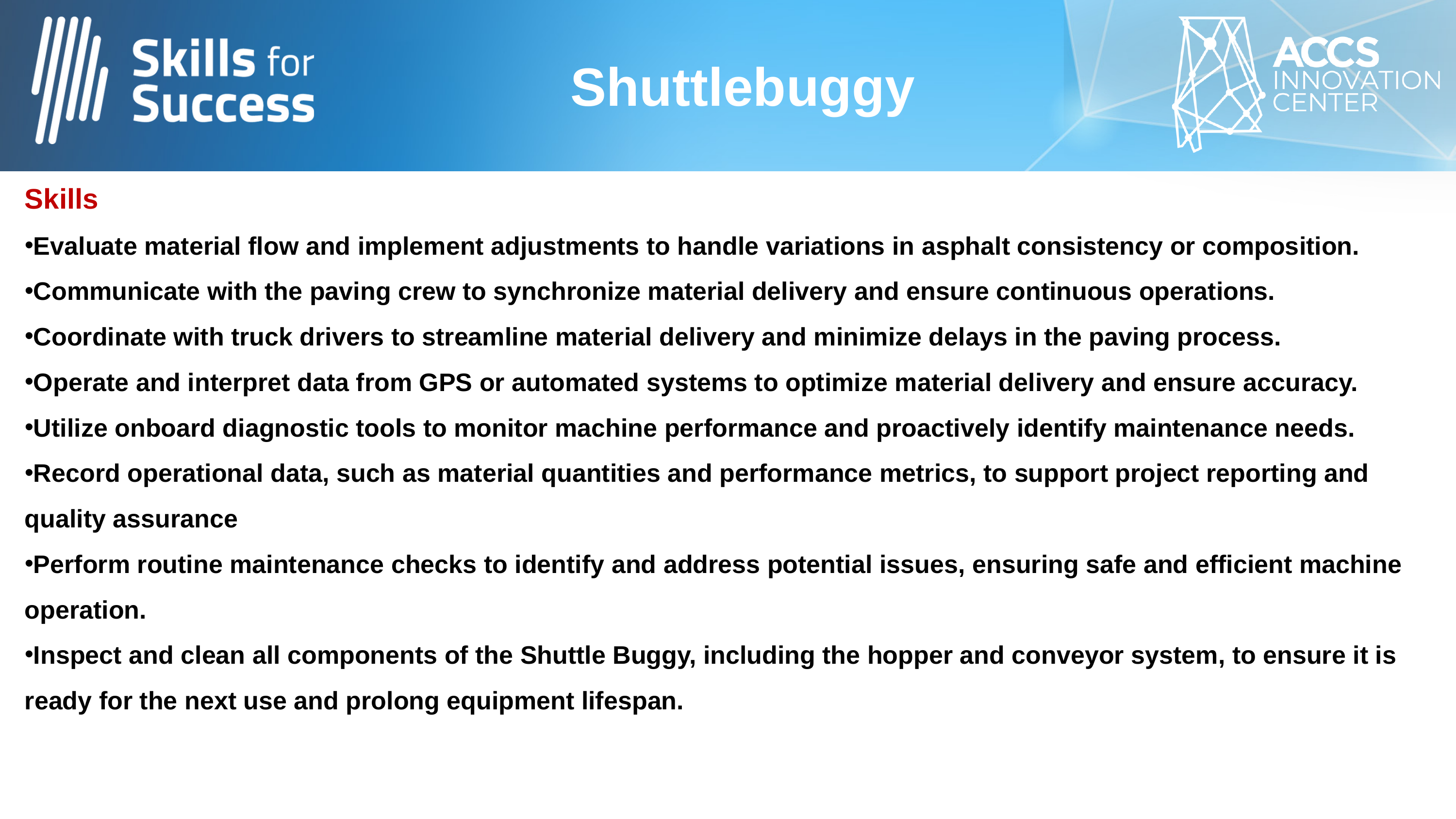

Shuttlebuggy

Skills
Evaluate material flow and implement adjustments to handle variations in asphalt consistency or composition.
Communicate with the paving crew to synchronize material delivery and ensure continuous operations.
Coordinate with truck drivers to streamline material delivery and minimize delays in the paving process.
Operate and interpret data from GPS or automated systems to optimize material delivery and ensure accuracy.
Utilize onboard diagnostic tools to monitor machine performance and proactively identify maintenance needs.
Record operational data, such as material quantities and performance metrics, to support project reporting and quality assurance
Perform routine maintenance checks to identify and address potential issues, ensuring safe and efficient machine operation.
Inspect and clean all components of the Shuttle Buggy, including the hopper and conveyor system, to ensure it is ready for the next use and prolong equipment lifespan.